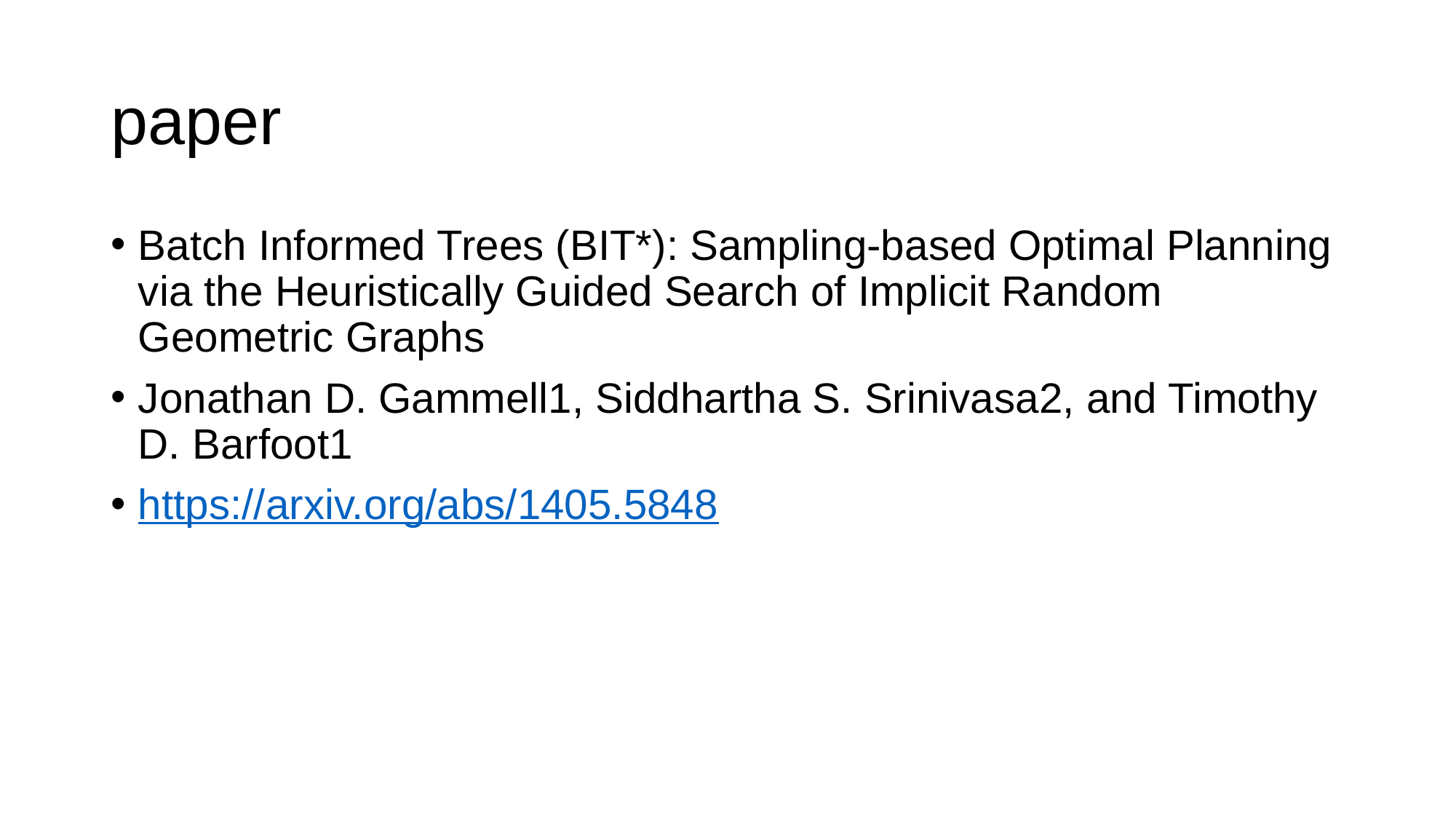

# paper
Batch Informed Trees (BIT*): Sampling-based Optimal Planning via the Heuristically Guided Search of Implicit Random Geometric Graphs
Jonathan D. Gammell1, Siddhartha S. Srinivasa2, and Timothy D. Barfoot1
https://arxiv.org/abs/1405.5848